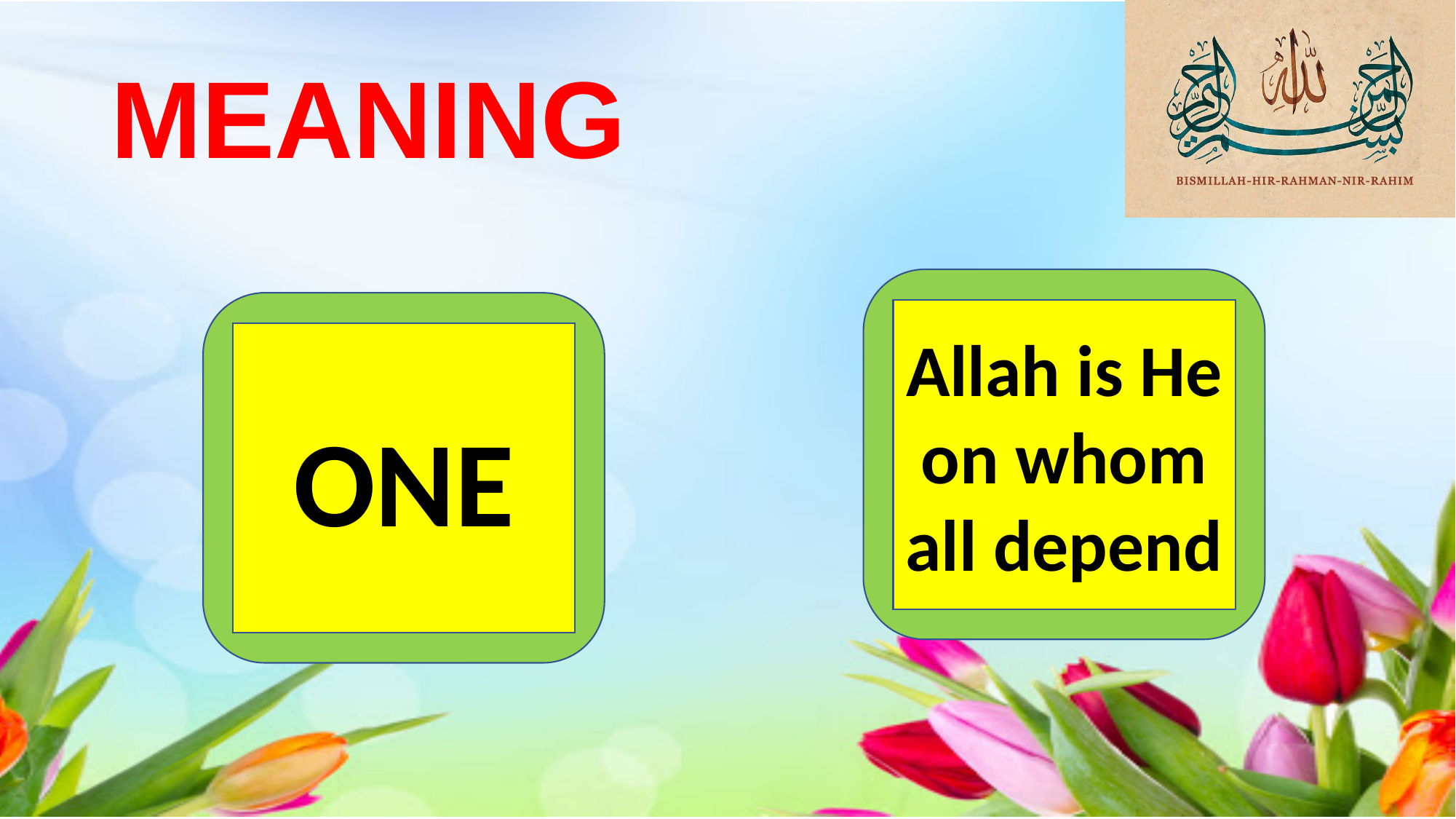

# MEANING
SAMAD
AHAD
Allah is He on whom all depend
ONE